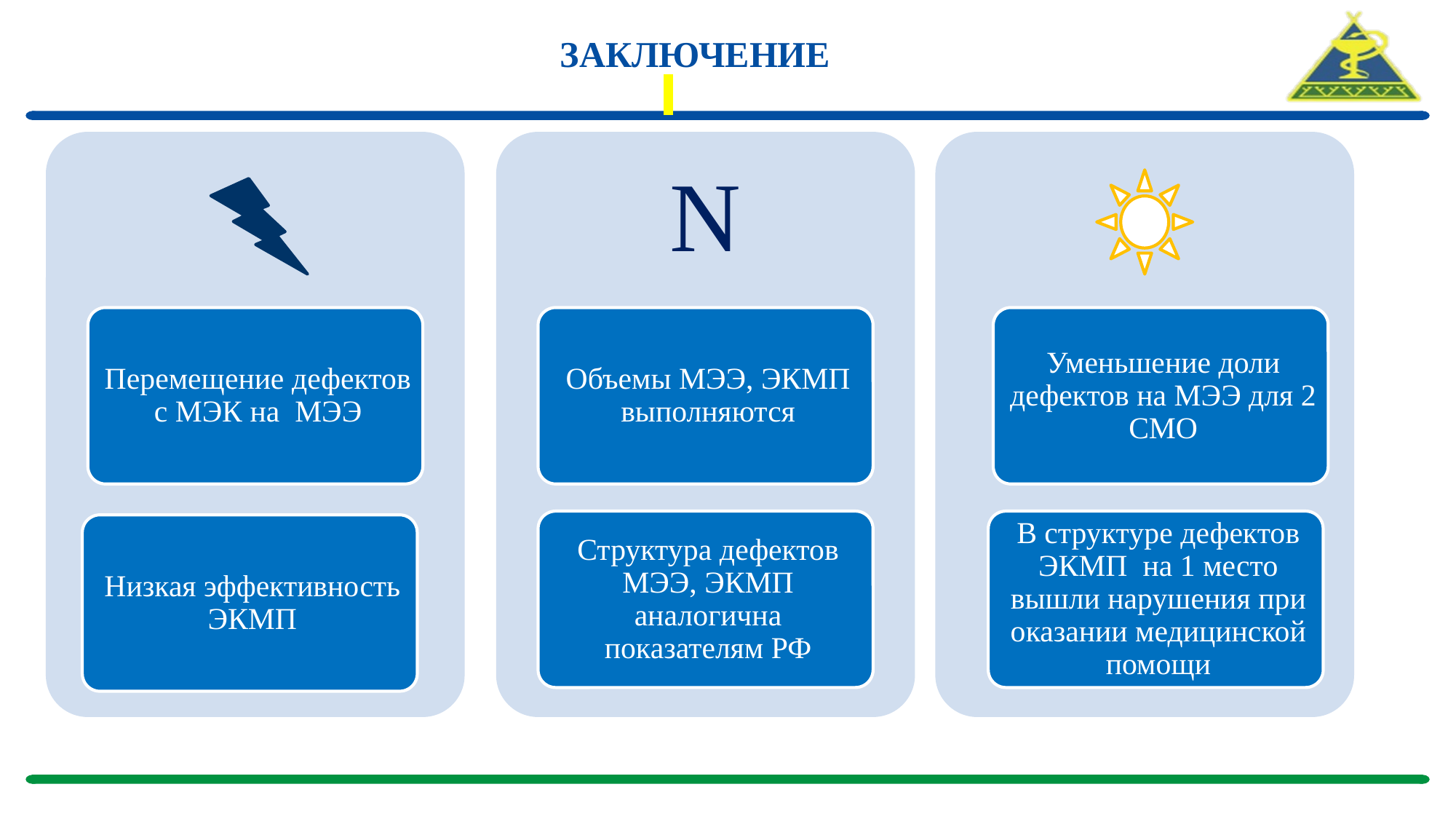

# ЗАКЛЮЧЕНИЕ
-
Перемещение дефектов с МЭК на  МЭЭ
Низкая эффективность ЭКМП
N
Объемы МЭЭ, ЭКМП выполняются
Структура дефектов МЭЭ, ЭКМП аналогична показателям РФ
+
Уменьшение доли дефектов на МЭЭ для 2 СМО
В структуре дефектов ЭКМП  на 1 место вышли нарушения при оказании медицинской помощи